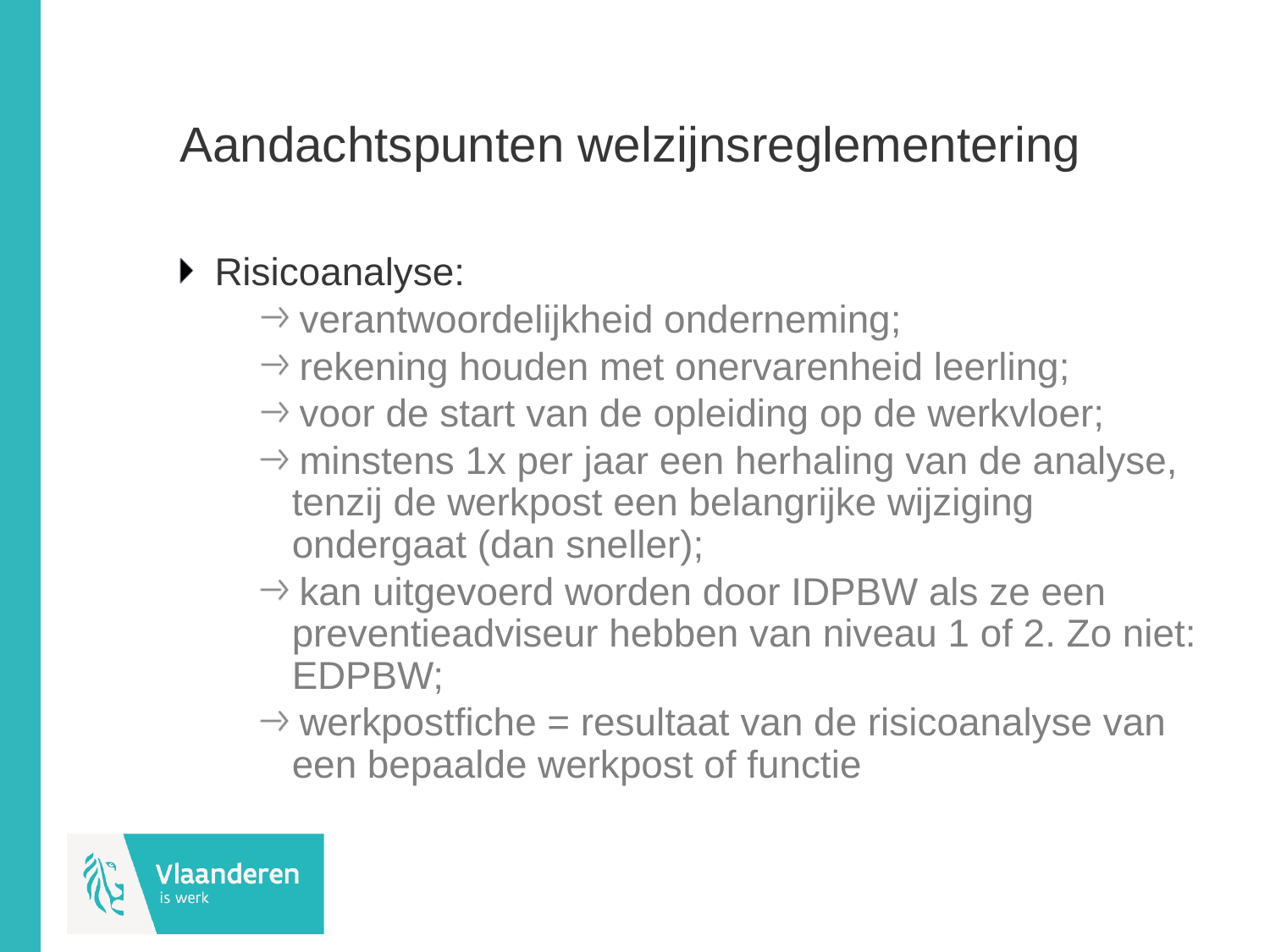

# Aandachtspunten welzijnsreglementering
Risicoanalyse:
verantwoordelijkheid onderneming;
rekening houden met onervarenheid leerling;
voor de start van de opleiding op de werkvloer;
minstens 1x per jaar een herhaling van de analyse, tenzij de werkpost een belangrijke wijziging ondergaat (dan sneller);
kan uitgevoerd worden door IDPBW als ze een preventieadviseur hebben van niveau 1 of 2. Zo niet: EDPBW;
werkpostfiche = resultaat van de risicoanalyse van een bepaalde werkpost of functie